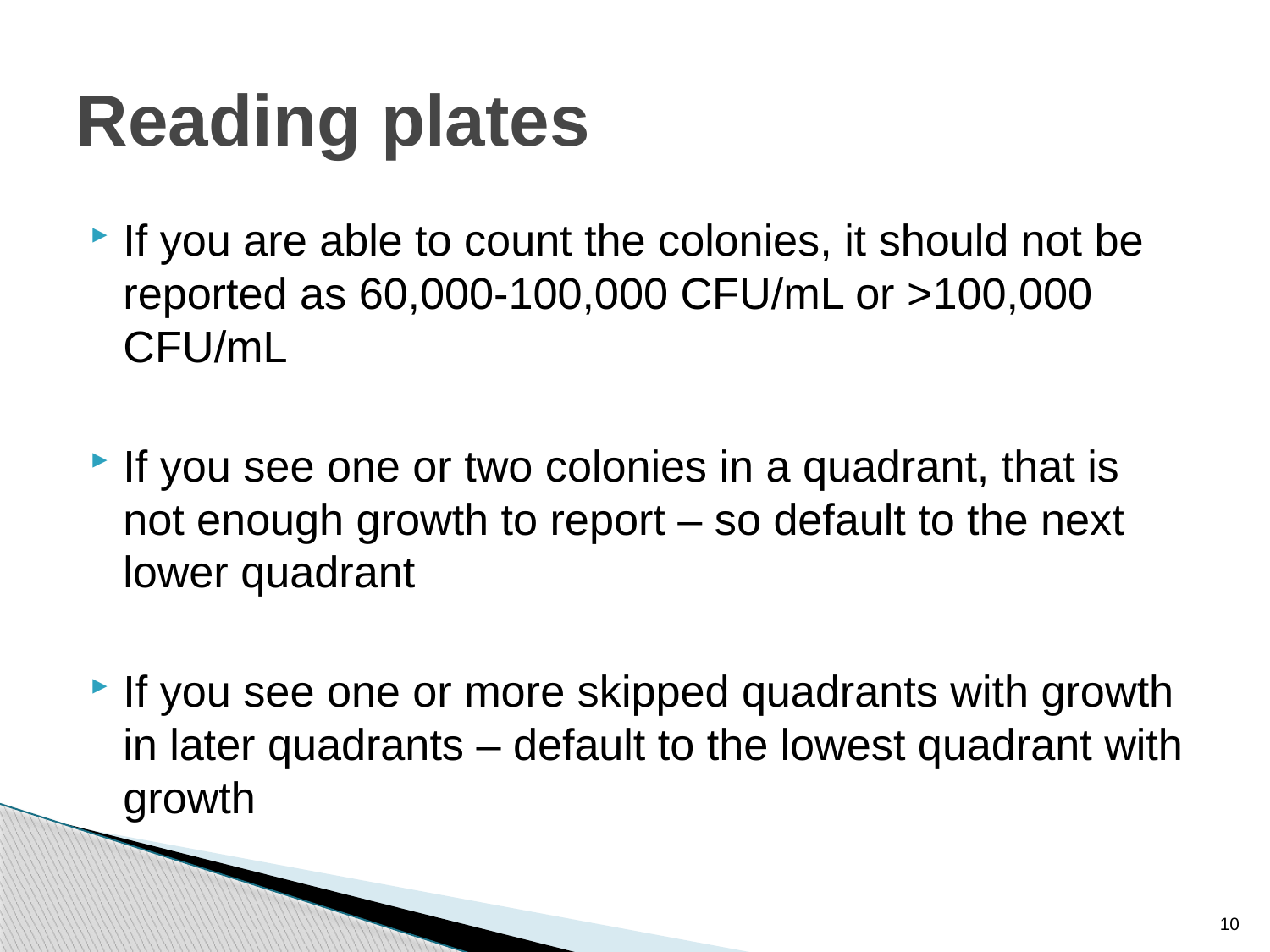

# Reading plates
If you are able to count the colonies, it should not be reported as 60,000-100,000 CFU/mL or >100,000 CFU/mL

If you see one or two colonies in a quadrant, that is not enough growth to report – so default to the next lower quadrant

If you see one or more skipped quadrants with growth in later quadrants – default to the lowest quadrant with growth
10